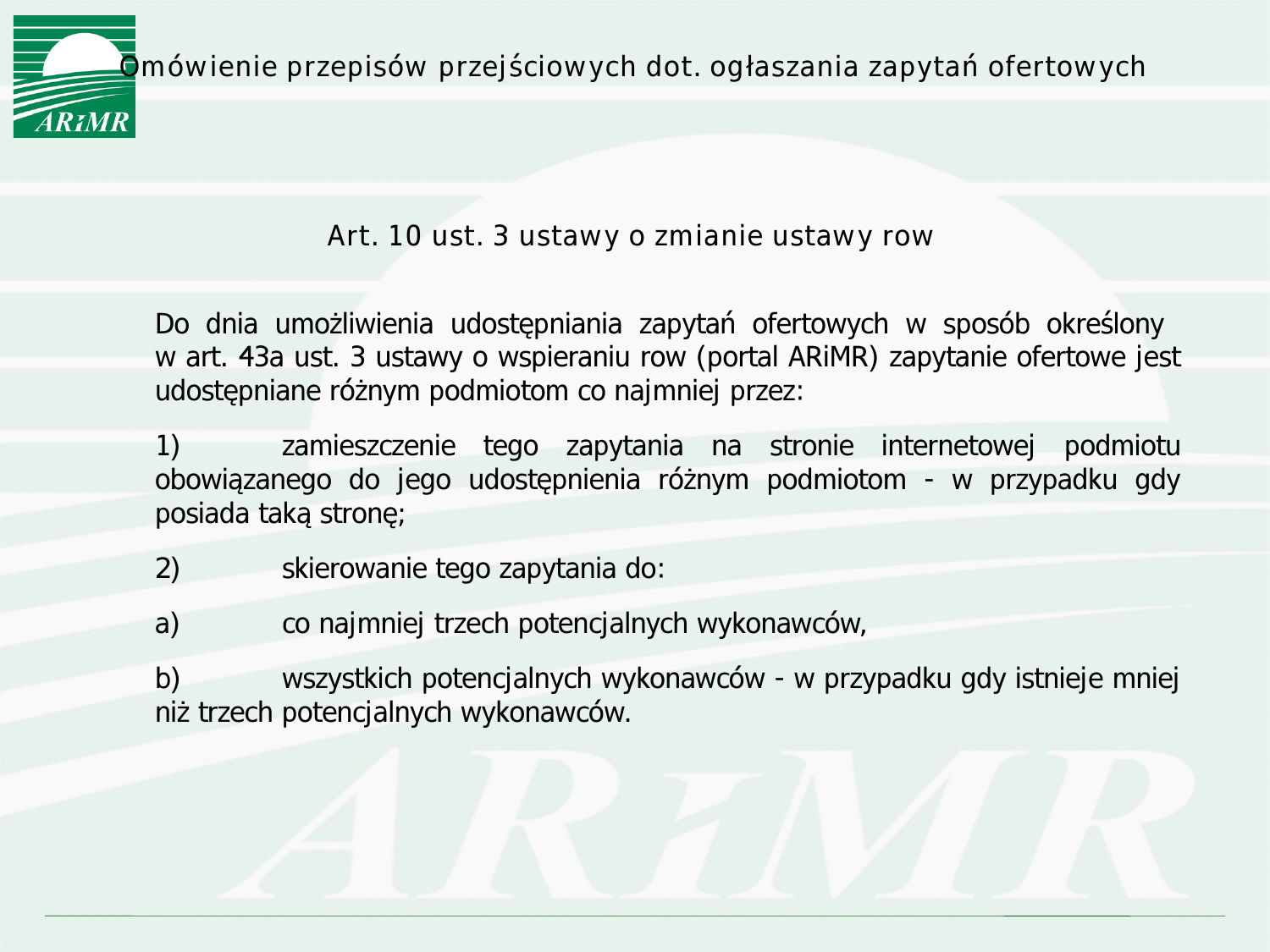

# Omówienie przepisów przejściowych dot. ogłaszania zapytań ofertowych

Art. 10 ust. 3 ustawy o zmianie ustawy row

	Do dnia umożliwienia udostępniania zapytań ofertowych w sposób określony
w art. 43a ust. 3 ustawy o wspieraniu row (portal ARiMR) zapytanie ofertowe jest udostępniane różnym podmiotom co najmniej przez:
	1)	zamieszczenie tego zapytania na stronie internetowej podmiotu obowiązanego do jego udostępnienia różnym podmiotom - w przypadku gdy posiada taką stronę;
	2)	skierowanie tego zapytania do:
	a)	co najmniej trzech potencjalnych wykonawców,
	b)	wszystkich potencjalnych wykonawców - w przypadku gdy istnieje mniej niż trzech potencjalnych wykonawców.